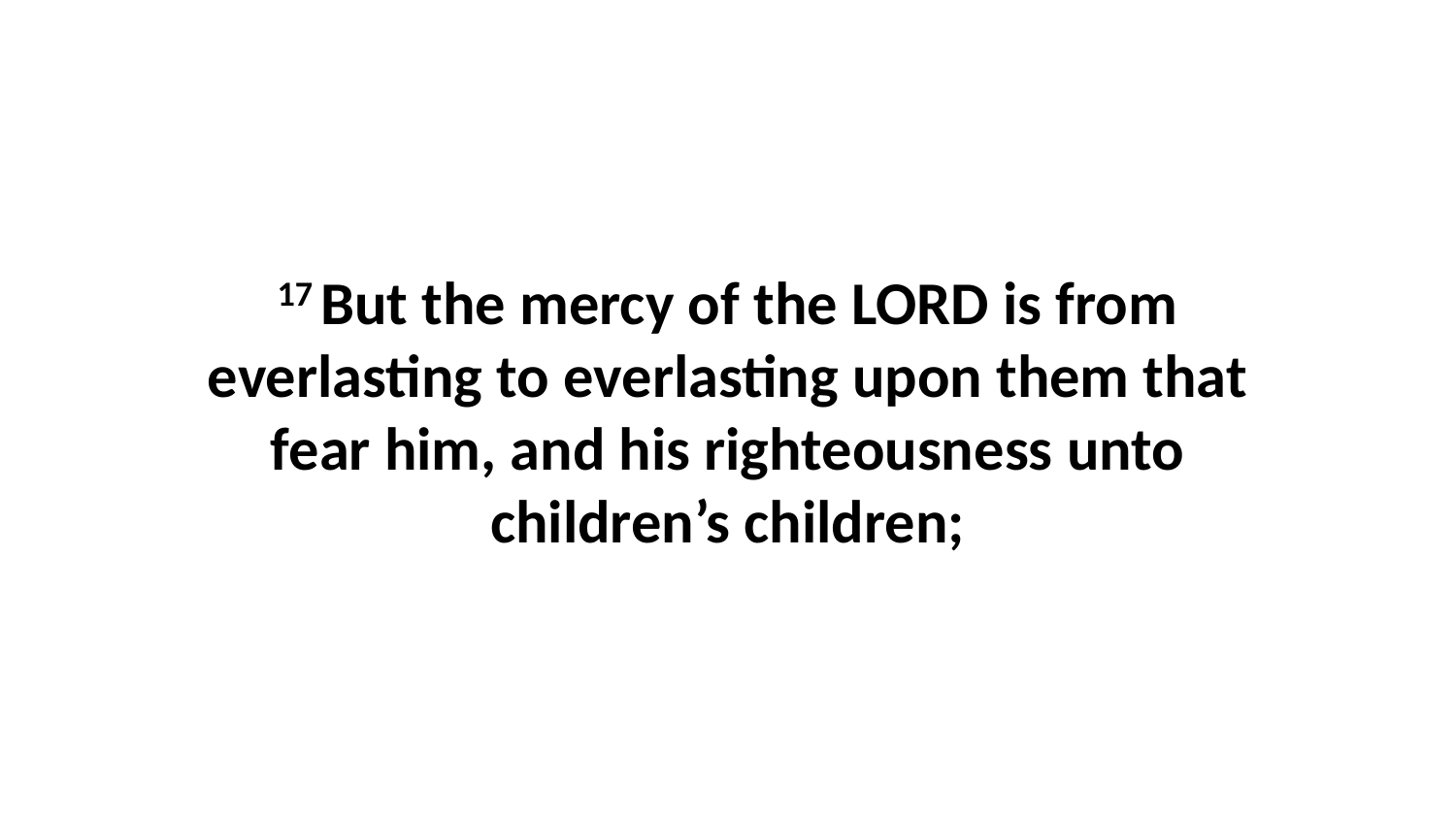

17 But the mercy of the LORD is from everlasting to everlasting upon them that fear him, and his righteousness unto children’s children;